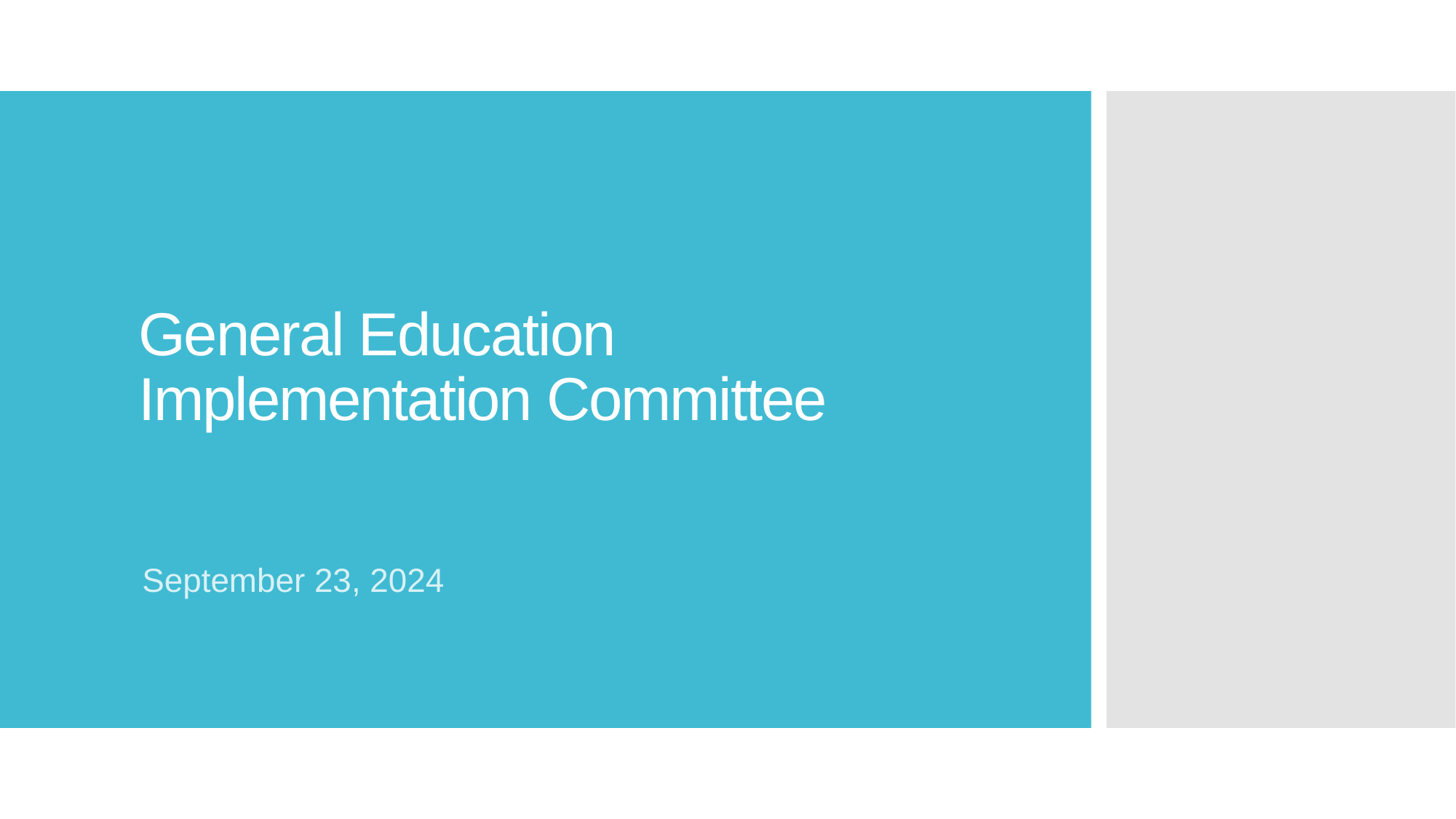

# General Education Implementation Committee
September 23, 2024